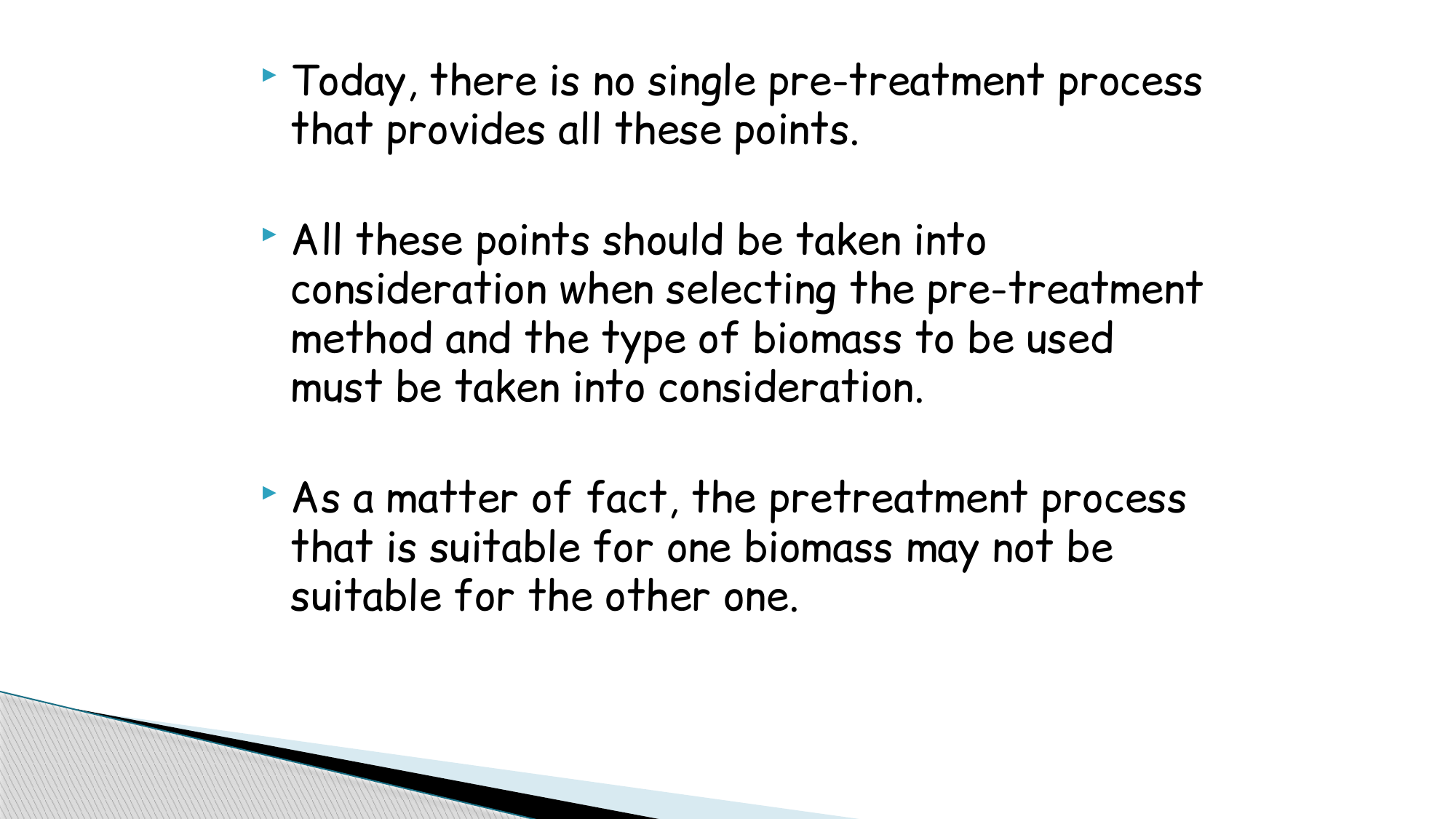

Today, there is no single pre-treatment process that provides all these points.

All these points should be taken into consideration when selecting the pre-treatment method and the type of biomass to be used must be taken into consideration.

As a matter of fact, the pretreatment process that is suitable for one biomass may not be suitable for the other one.